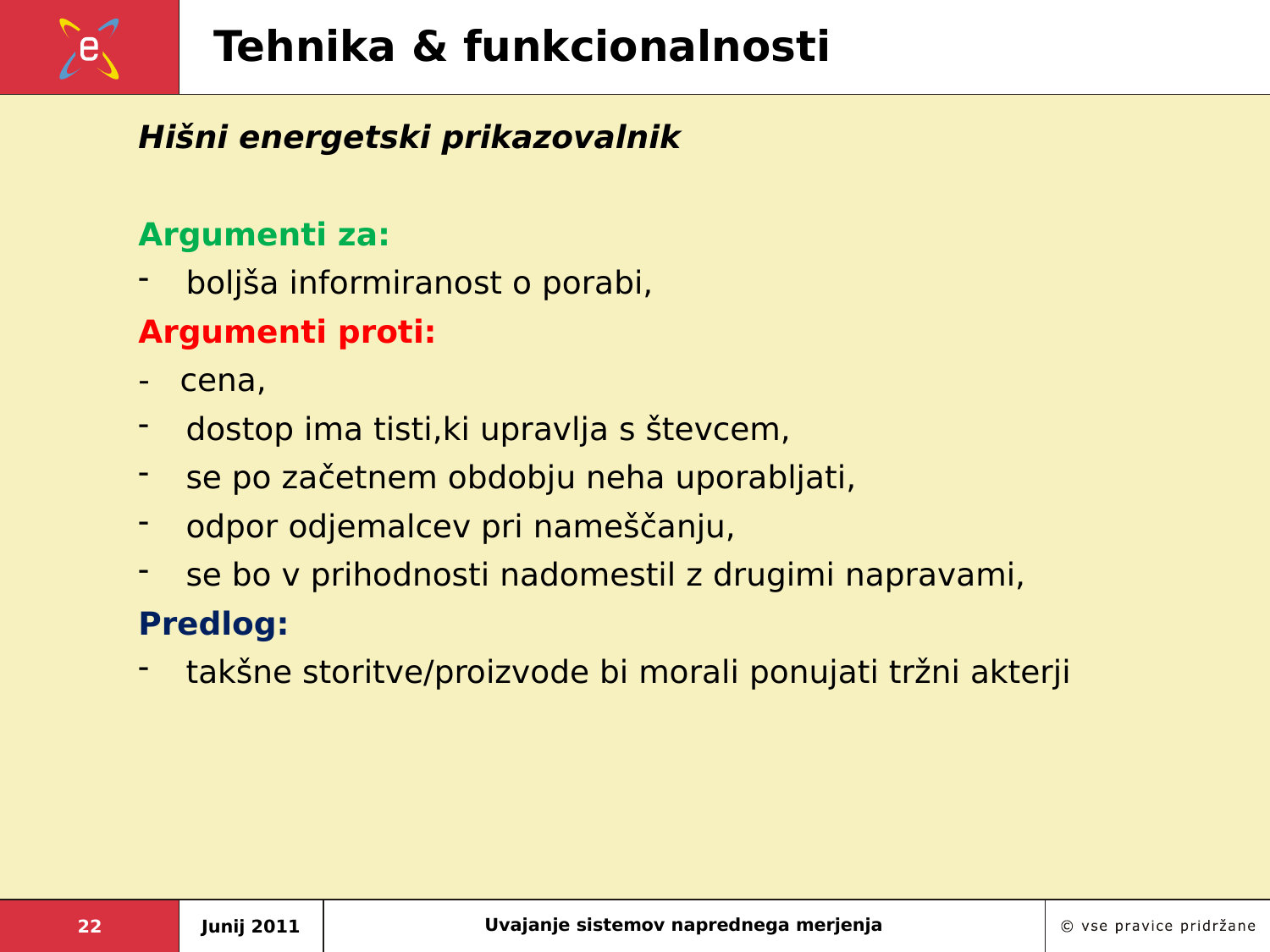

# Tehnika & funkcionalnosti
Hišni energetski prikazovalnik

Argumenti za:
boljša informiranost o porabi,
Argumenti proti:
-   cena,
dostop ima tisti,ki upravlja s števcem,
se po začetnem obdobju neha uporabljati,
odpor odjemalcev pri nameščanju,
se bo v prihodnosti nadomestil z drugimi napravami,
Predlog:
takšne storitve/proizvode bi morali ponujati tržni akterji

22
Junij 2011
Uvajanje sistemov naprednega merjenja